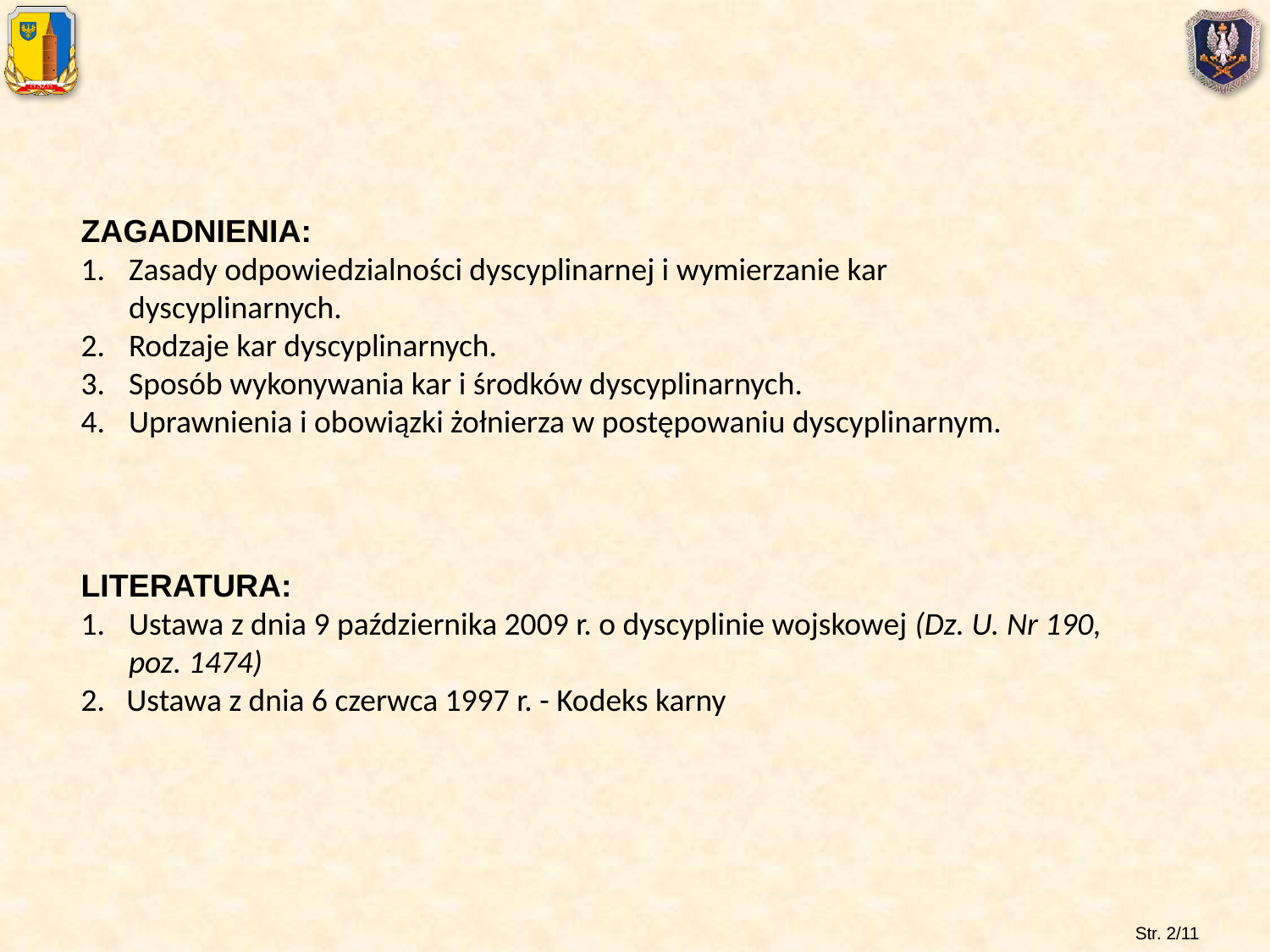

ZAGADNIENIA:
Zasady odpowiedzialności dyscyplinarnej i wymierzanie kar dyscyplinarnych.
Rodzaje kar dyscyplinarnych.
Sposób wykonywania kar i środków dyscyplinarnych.
Uprawnienia i obowiązki żołnierza w postępowaniu dyscyplinarnym.
LITERATURA:
Ustawa z dnia 9 października 2009 r. o dyscyplinie wojskowej (Dz. U. Nr 190, poz. 1474)
2.   Ustawa z dnia 6 czerwca 1997 r. - Kodeks karny